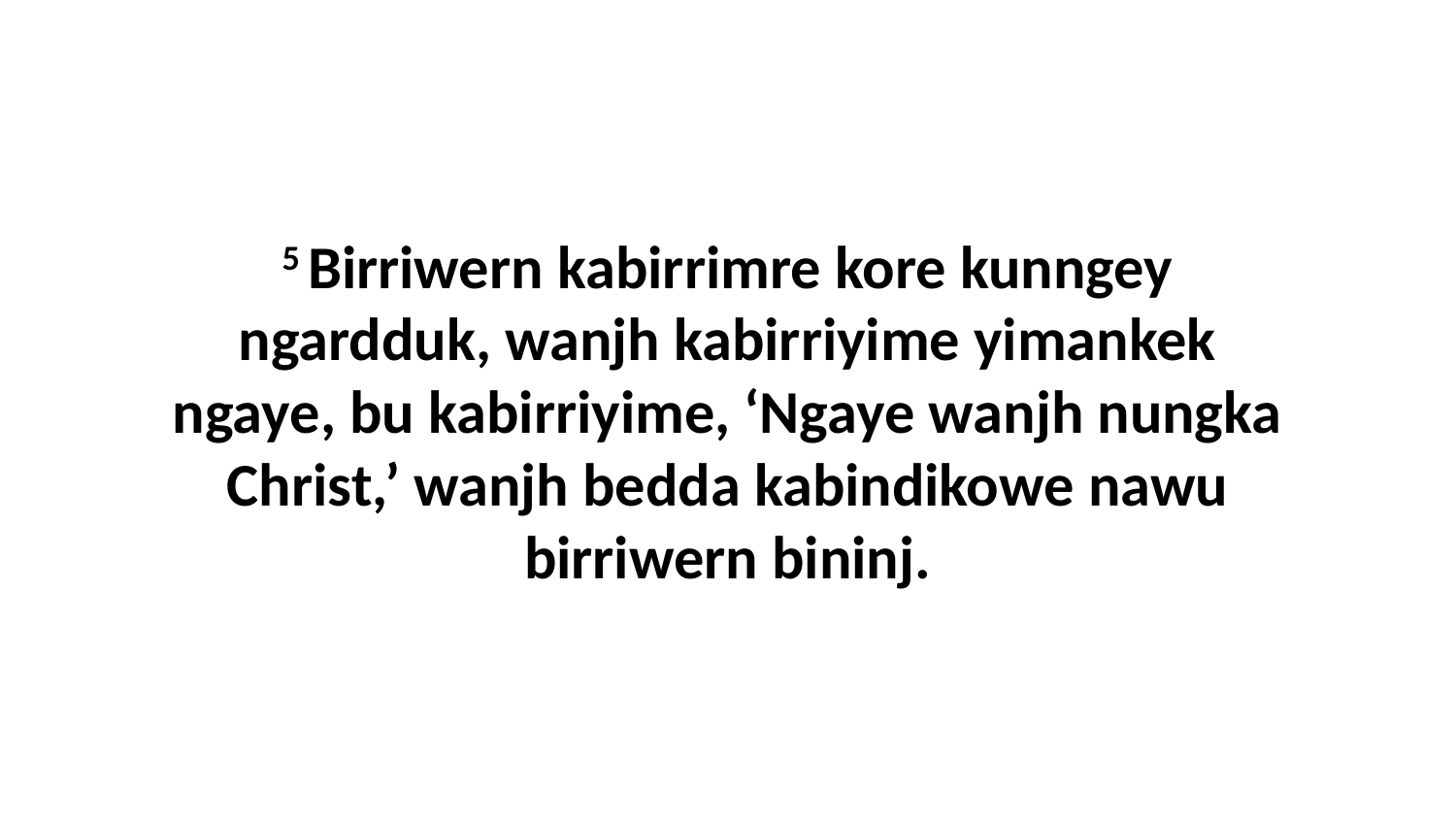

5 Birriwern kabirrimre kore kunngey ngardduk, wanjh kabirriyime yimankek ngaye, bu kabirriyime, ‘Ngaye wanjh nungka Christ,’ wanjh bedda kabindikowe nawu birriwern bininj.